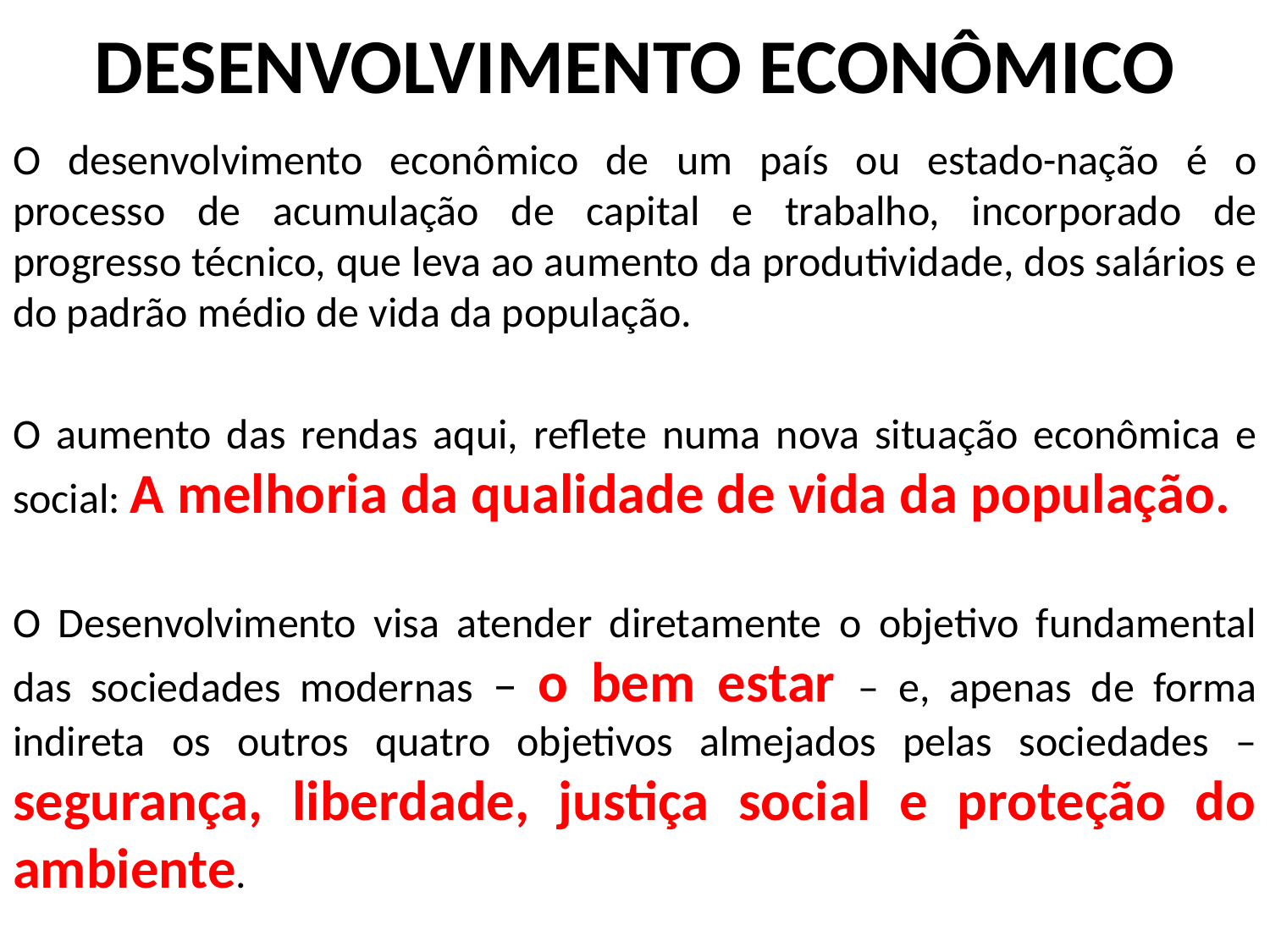

# DESENVOLVIMENTO ECONÔMICO
O desenvolvimento econômico de um país ou estado-nação é o processo de acumulação de capital e trabalho, incorporado de progresso técnico, que leva ao aumento da produtividade, dos salários e do padrão médio de vida da população.

O aumento das rendas aqui, reflete numa nova situação econômica e social: A melhoria da qualidade de vida da população.

O Desenvolvimento visa atender diretamente o objetivo fundamental das sociedades modernas – o bem estar – e, apenas de forma indireta os outros quatro objetivos almejados pelas sociedades – segurança, liberdade, justiça social e proteção do ambiente.